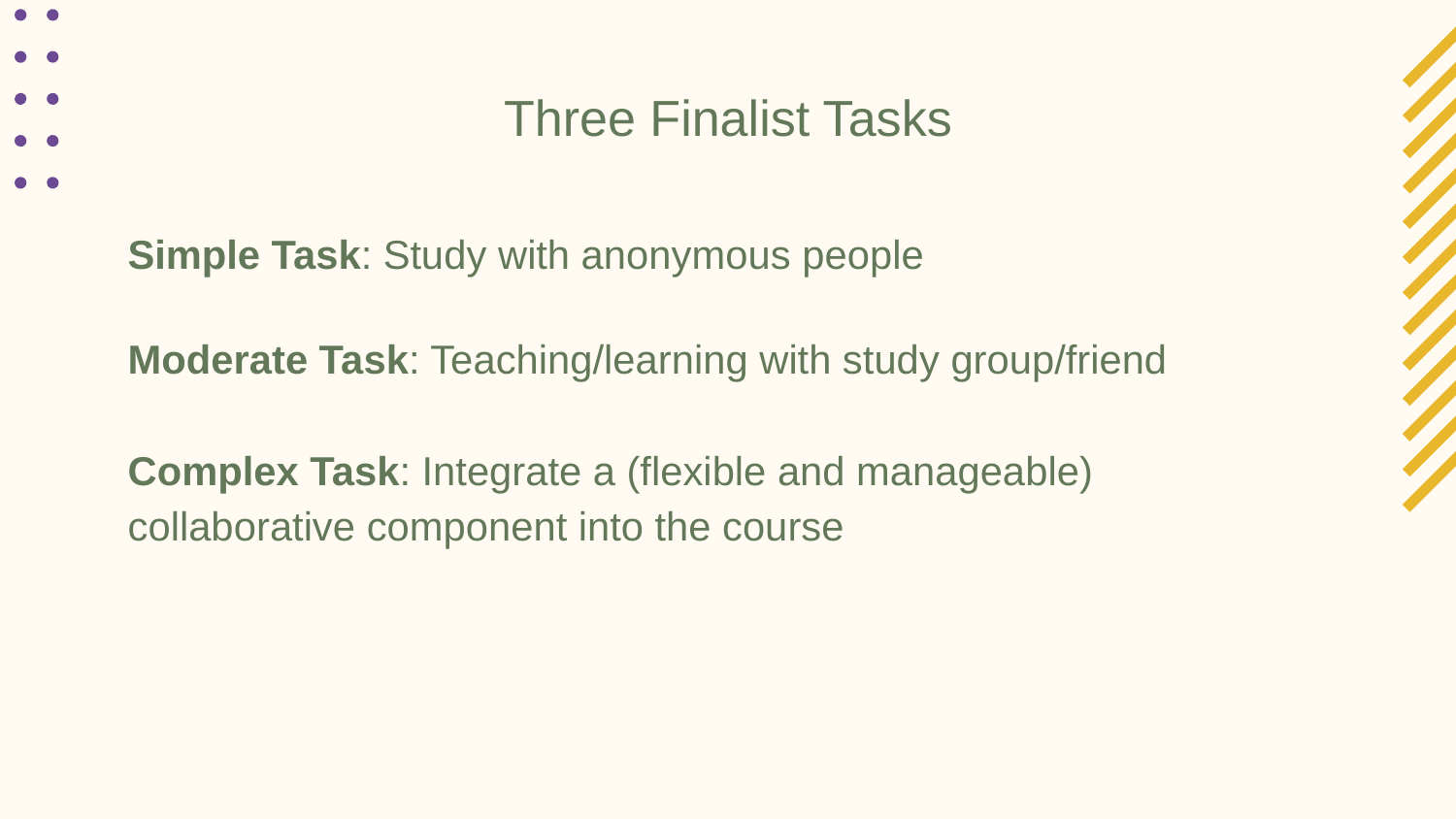

# Three Finalist Tasks
Simple Task: Study with anonymous people
Moderate Task: Teaching/learning with study group/friend
Complex Task: Integrate a (flexible and manageable) collaborative component into the course